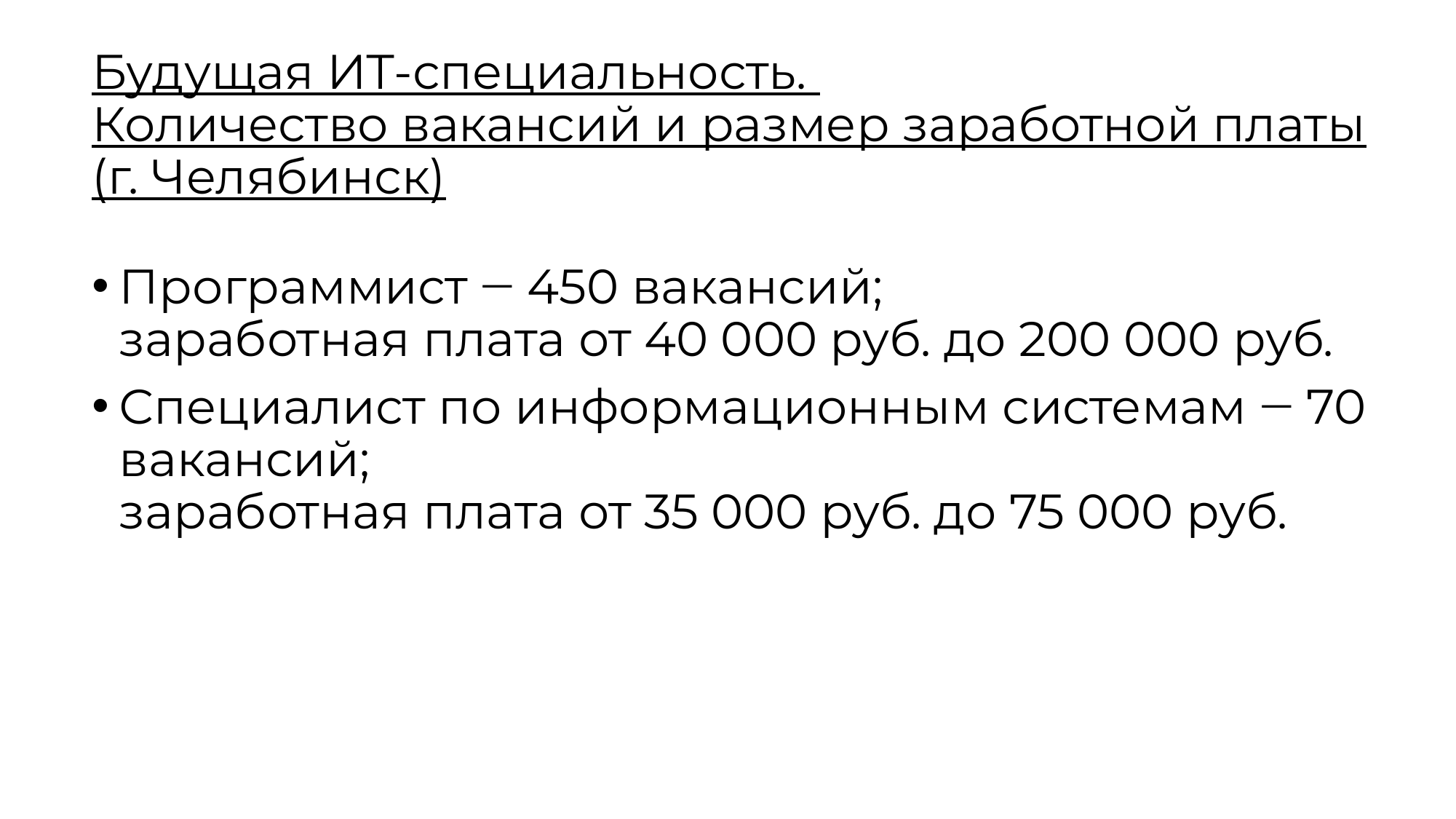

# Будущая ИТ-специальность. Количество вакансий и размер заработной платы (г. Челябинск)
Программист ‒ 450 вакансий;
заработная плата от 40 000 руб. до 200 000 руб.
Специалист по информационным системам ‒ 70 вакансий;
заработная плата от 35 000 руб. до 75 000 руб.